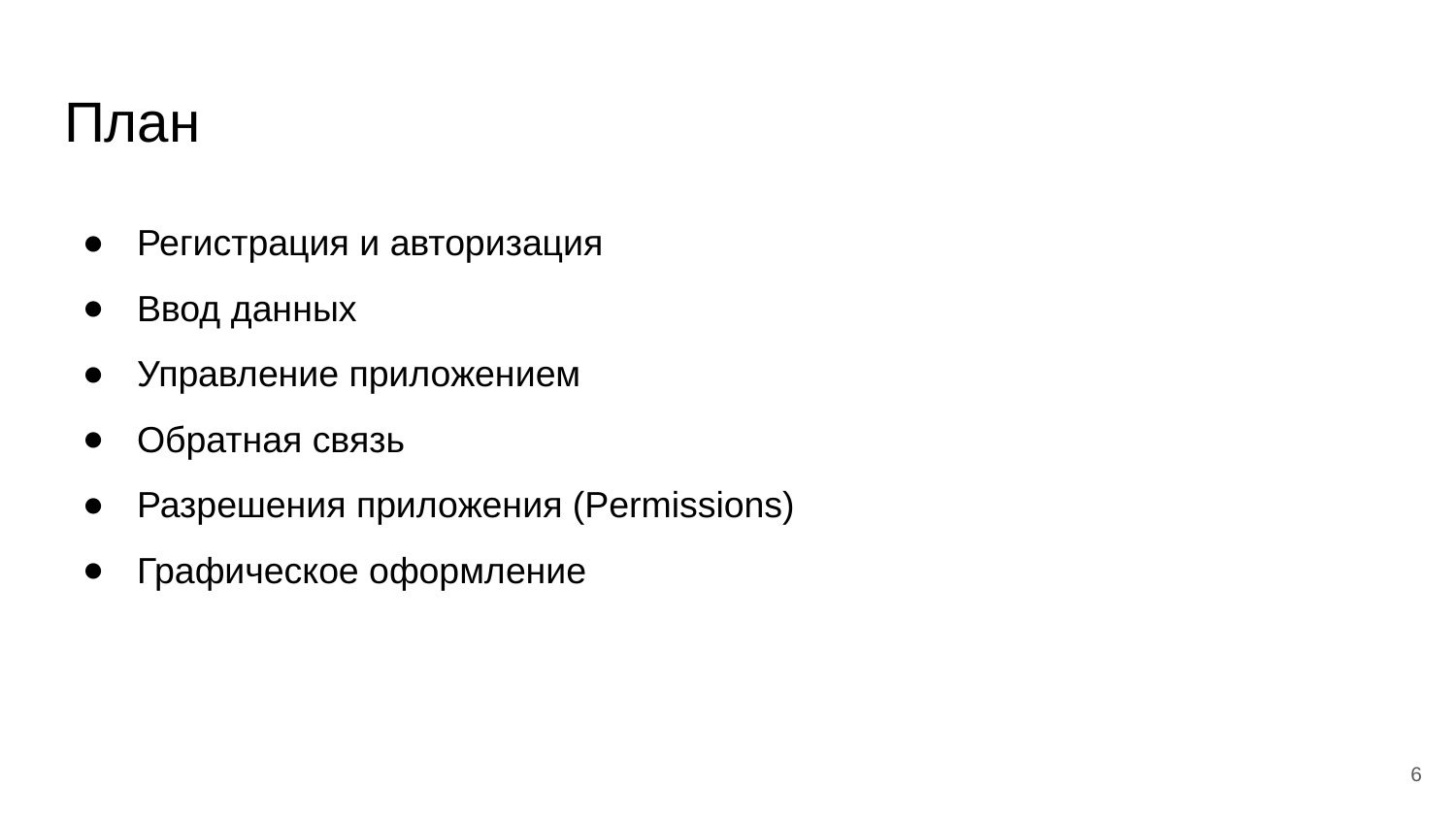

# План
Регистрация и авторизация
Ввод данных
Управление приложением
Обратная связь
Разрешения приложения (Permissions)
Графическое оформление
6